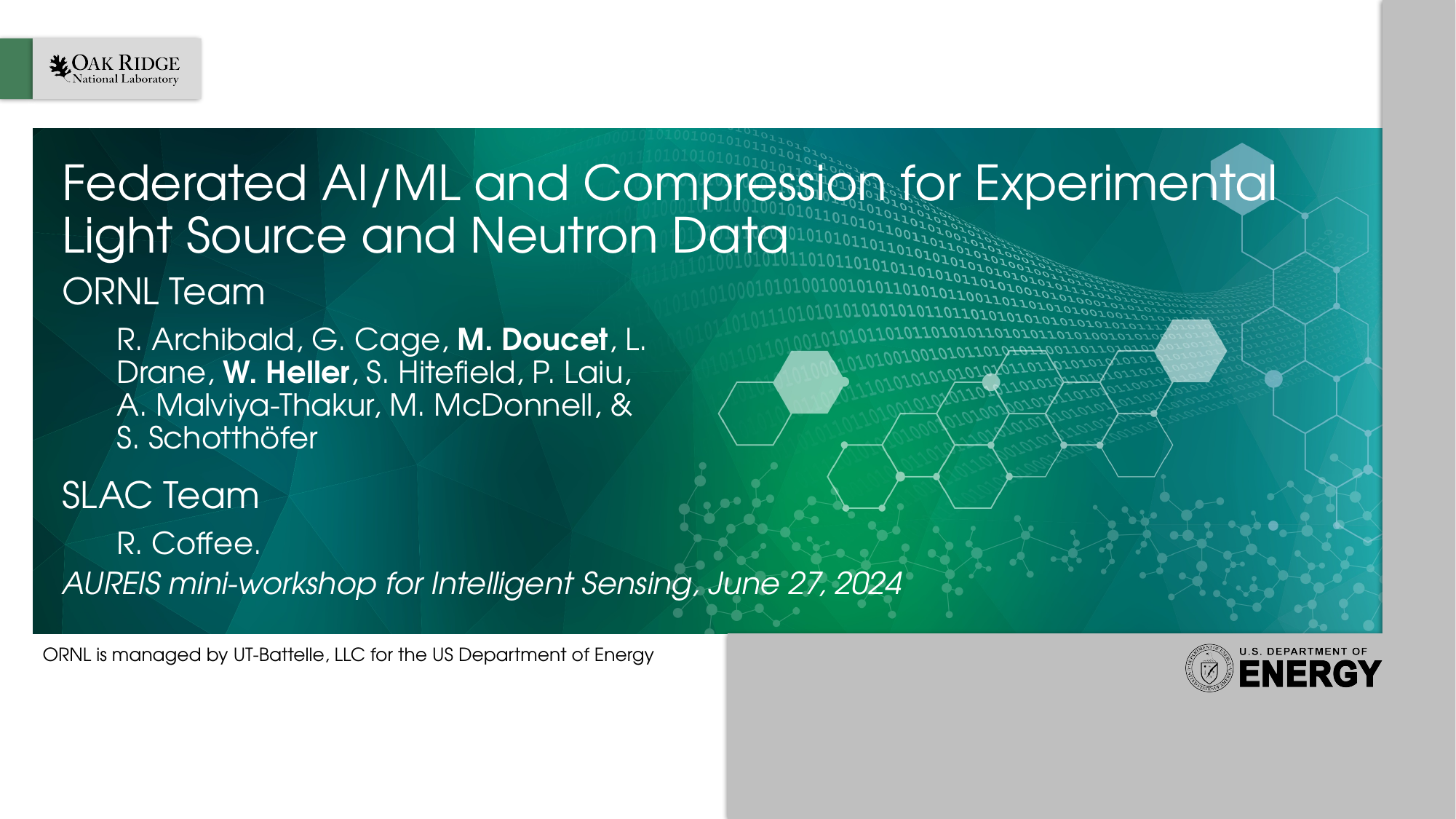

# Federated AI/ML and Compression for Experimental Light Source and Neutron Data
ORNL Team
R. Archibald, G. Cage, M. Doucet, L. Drane, W. Heller, S. Hitefield, P. Laiu, A. Malviya-Thakur, M. McDonnell, & S. Schotthöfer
SLAC Team
R. Coffee.
AUREIS mini-workshop for Intelligent Sensing, June 27, 2024